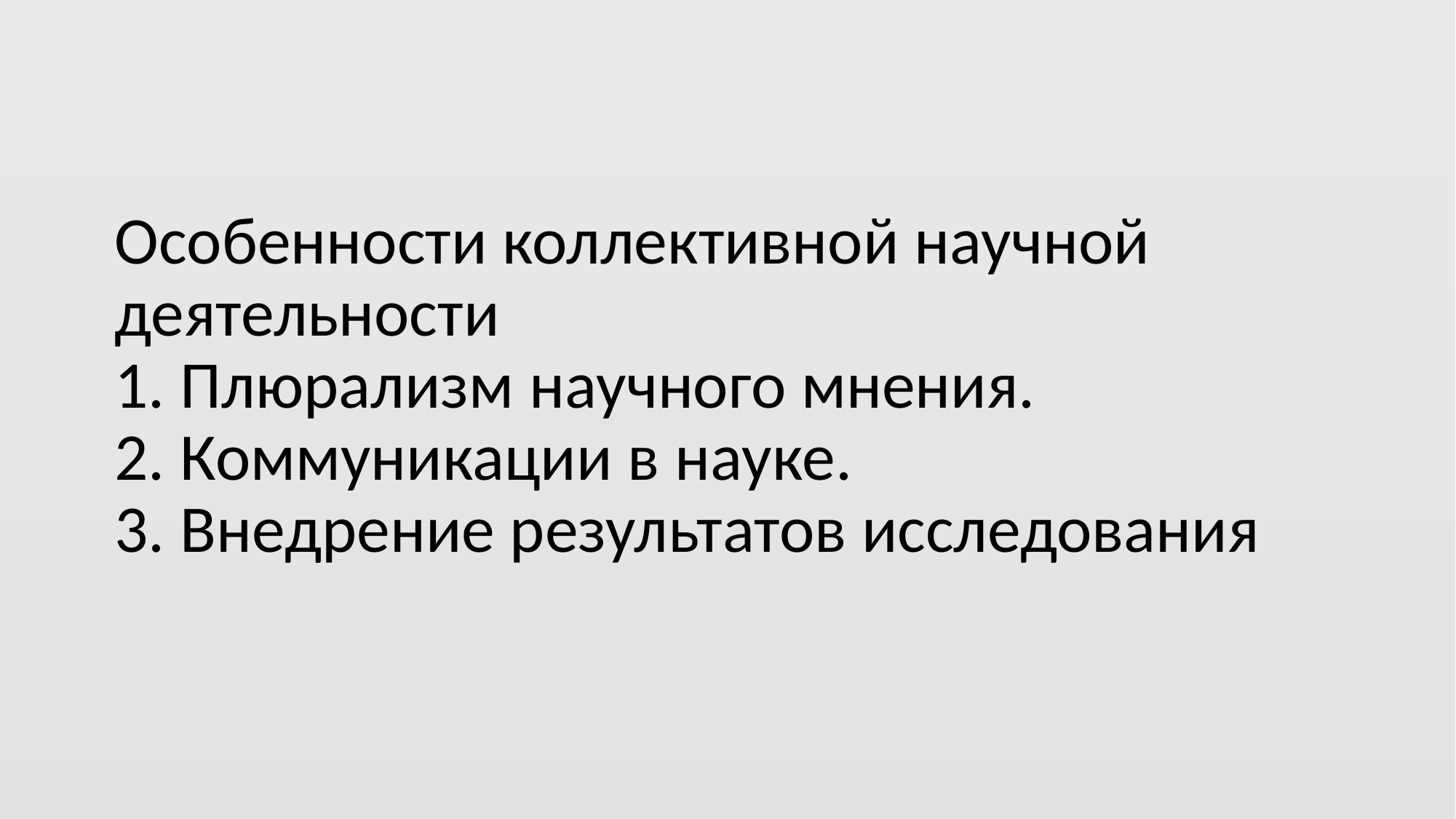

# Особенности коллективной научной деятельности 1. Плюрализм научного мнения. 2. Коммуникации в науке. 3. Внедрение результатов исследования